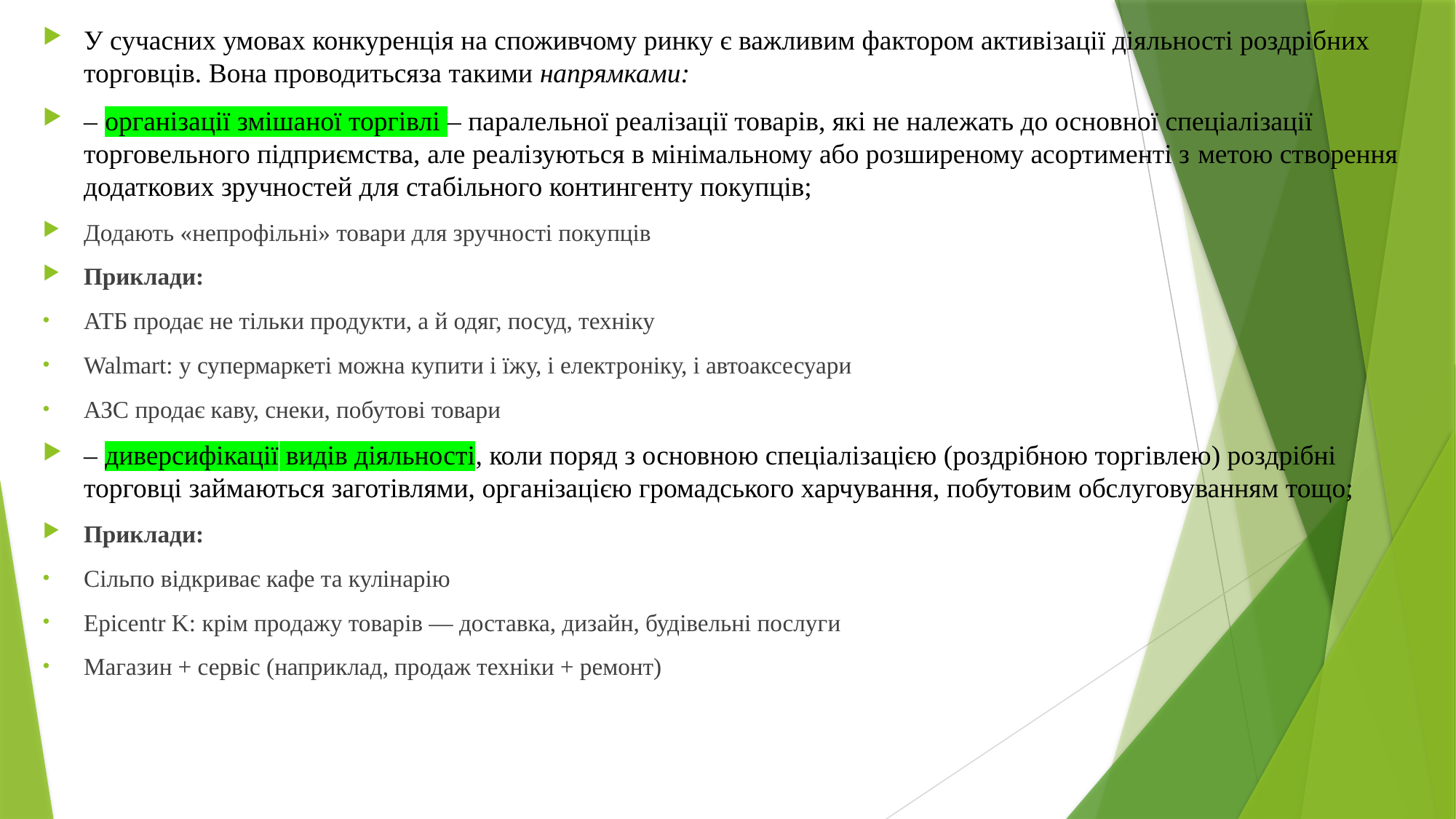

У сучасних умовах конкуренція на споживчому ринку є важливим фактором активізації діяльності роздрібних торговців. Вона проводитьсяза такими напрямками:
– організації змішаної торгівлі – паралельної реалізації товарів, які не належать до основної спеціалізації торговельного підприємства, але реалізуються в мінімальному або розширеному асортименті з метою створення додаткових зручностей для стабільного контингенту покупців;
Додають «непрофільні» товари для зручності покупців
Приклади:
АТБ продає не тільки продукти, а й одяг, посуд, техніку
Walmart: у супермаркеті можна купити і їжу, і електроніку, і автоаксесуари
АЗС продає каву, снеки, побутові товари
– диверсифікації видів діяльності, коли поряд з основною спеціалізацією (роздрібною торгівлею) роздрібні торговці займаються заготівлями, організацією громадського харчування, побутовим обслуговуванням тощо;
Приклади:
Сільпо відкриває кафе та кулінарію
Epicentr K: крім продажу товарів — доставка, дизайн, будівельні послуги
Магазин + сервіс (наприклад, продаж техніки + ремонт)